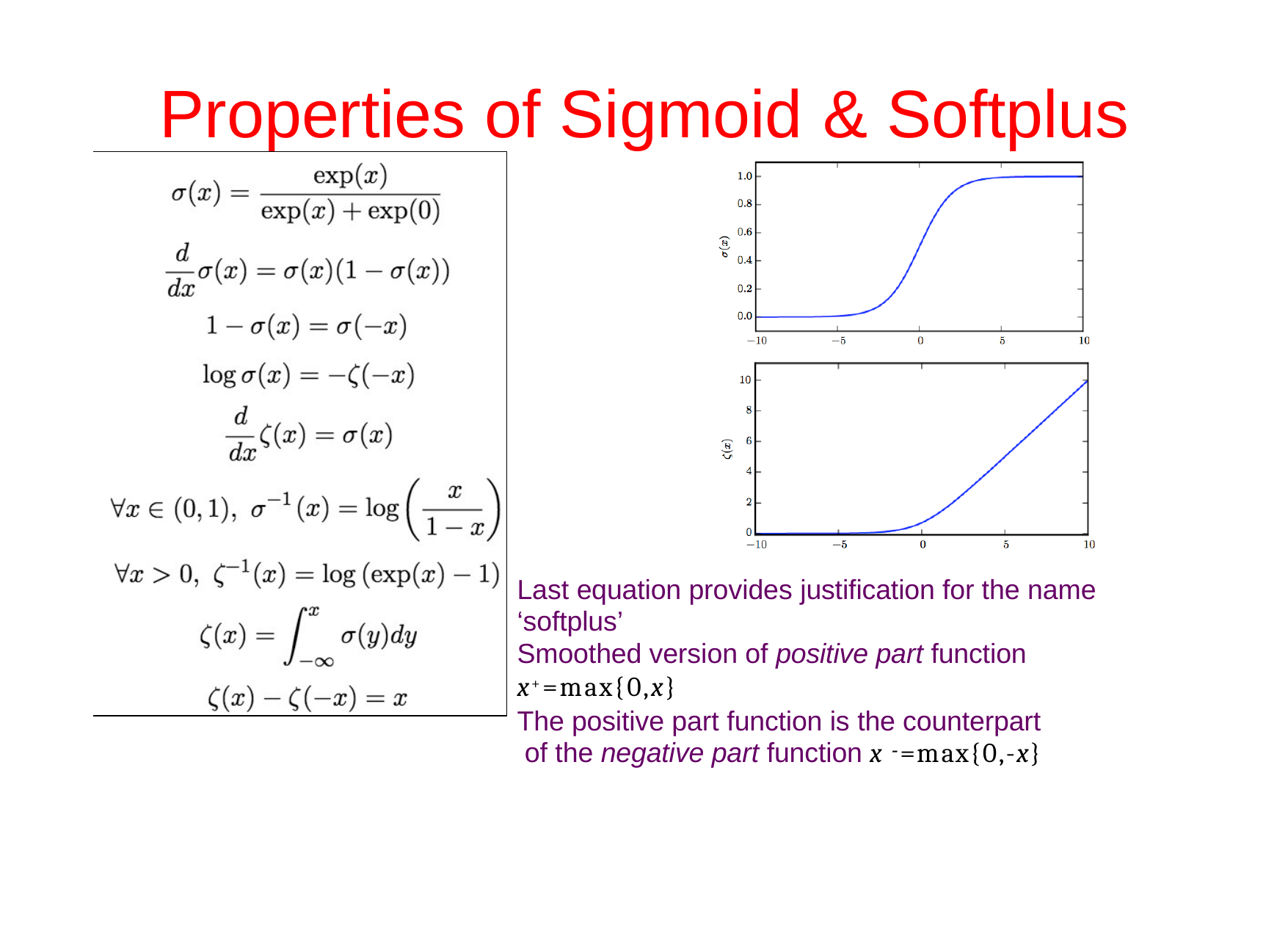

# Properties of Sigmoid	&	Softplus

Last equation provides justification for the name  ‘softplus’
Smoothed version of positive part function
x+=max{0,x}
The positive part function is the counterpart  of the negative part function x -=max{0,-x}